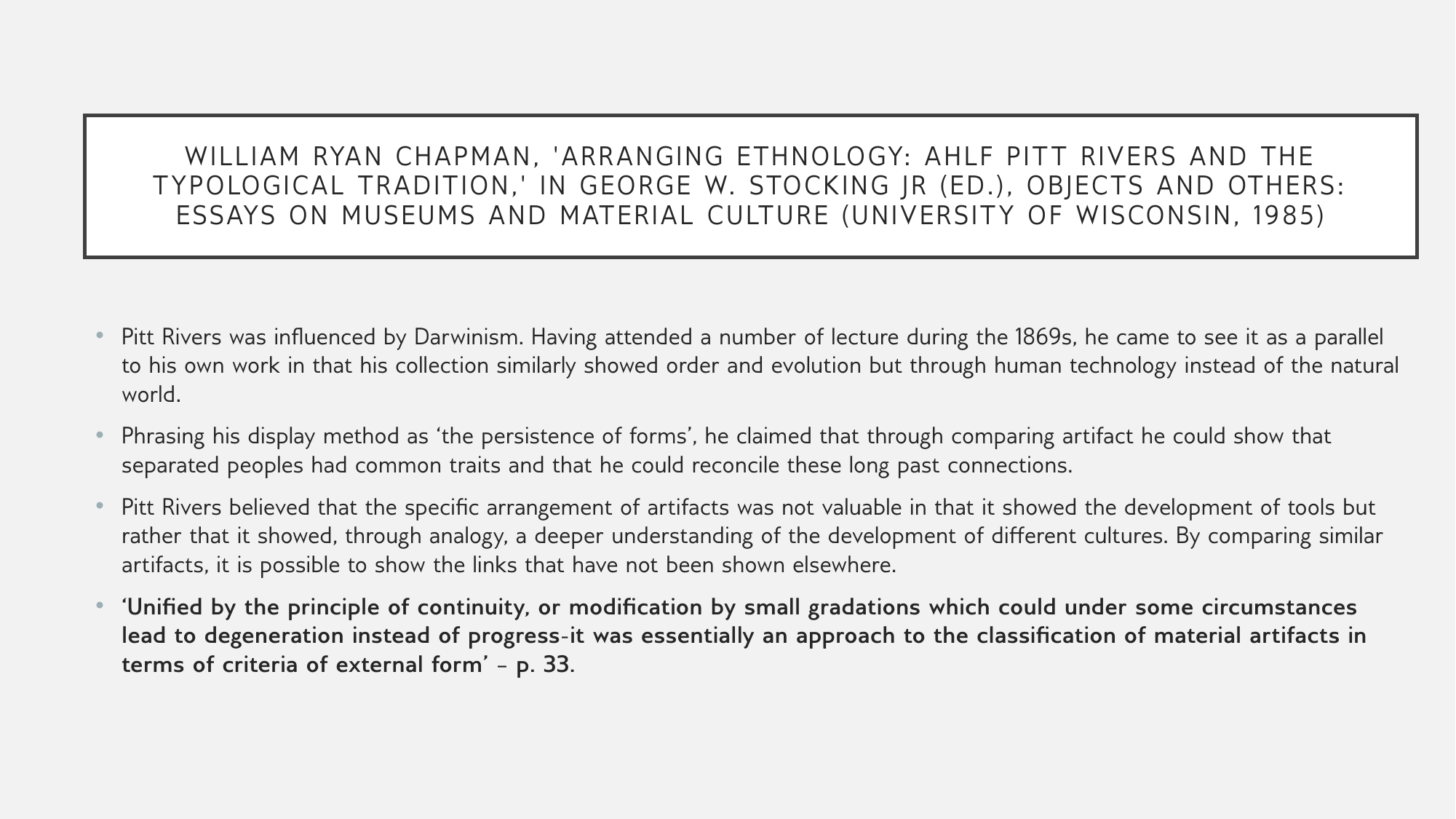

# William Ryan Chapman, 'Arranging Ethnology: AHLF Pitt Rivers and the Typological Tradition,' in George W. Stocking Jr (ed.), Objects and Others: Essays on Museums and Material Culture (University of Wisconsin, 1985)
Pitt Rivers was influenced by Darwinism. Having attended a number of lecture during the 1869s, he came to see it as a parallel to his own work in that his collection similarly showed order and evolution but through human technology instead of the natural world.
Phrasing his display method as ‘the persistence of forms’, he claimed that through comparing artifact he could show that separated peoples had common traits and that he could reconcile these long past connections.
Pitt Rivers believed that the specific arrangement of artifacts was not valuable in that it showed the development of tools but rather that it showed, through analogy, a deeper understanding of the development of different cultures. By comparing similar artifacts, it is possible to show the links that have not been shown elsewhere.
‘Unified by the principle of continuity, or modification by small gradations which could under some circumstances lead to degeneration instead of progress-it was essentially an approach to the classification of material artifacts in terms of criteria of external form’ – p. 33.